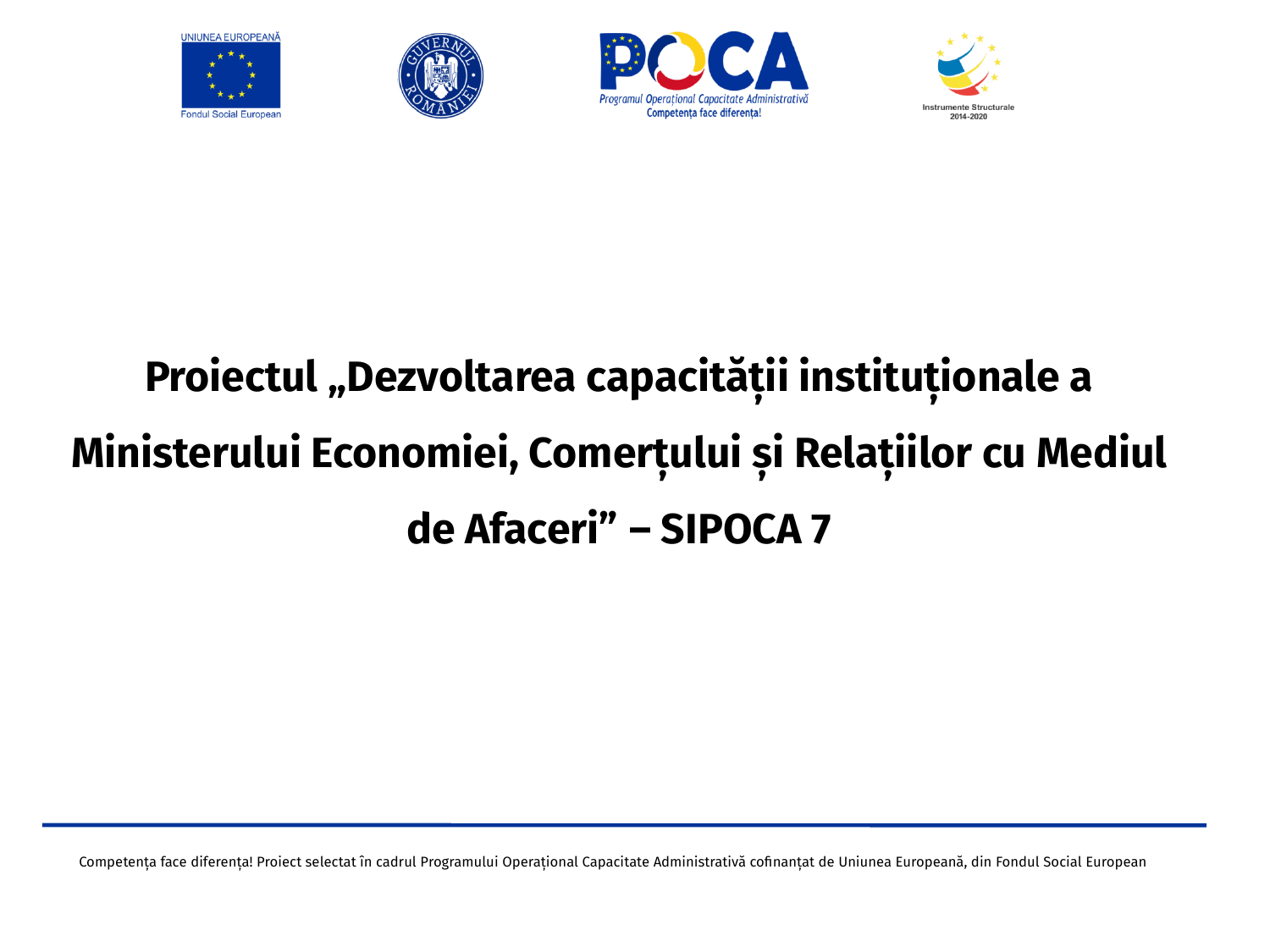

Proiectul „Dezvoltarea capacităţii instituţionale a Ministerului Economiei, Comerţului şi Relaţiilor cu Mediul de Afaceri” – SIPOCA 7